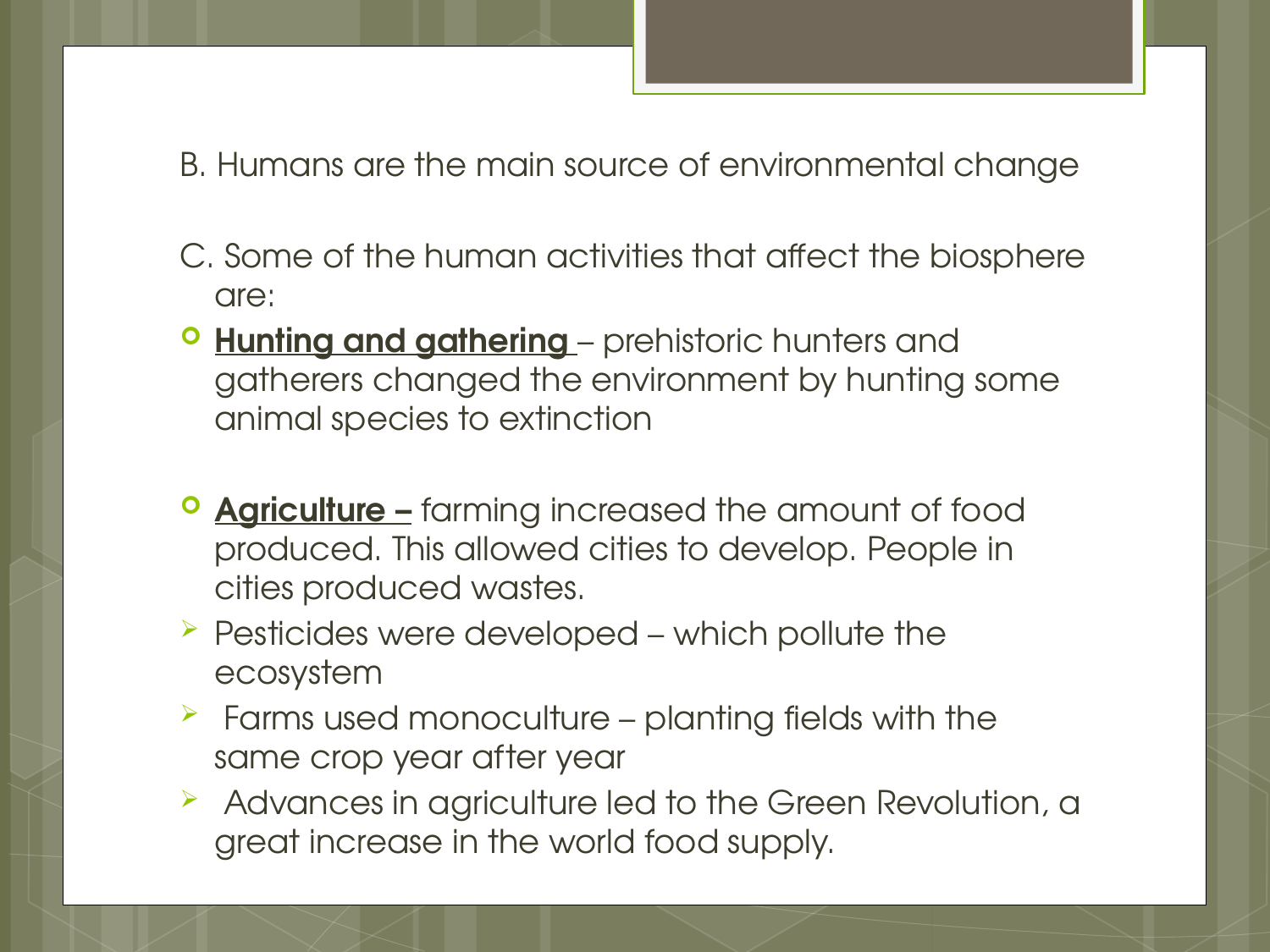

B. Humans are the main source of environmental change

C. Some of the human activities that affect the biosphere are:
Hunting and gathering – prehistoric hunters and gatherers changed the environment by hunting some animal species to extinction

Agriculture – farming increased the amount of food produced. This allowed cities to develop. People in cities produced wastes.
Pesticides were developed – which pollute the ecosystem
 Farms used monoculture – planting fields with the same crop year after year
 Advances in agriculture led to the Green Revolution, a great increase in the world food supply.